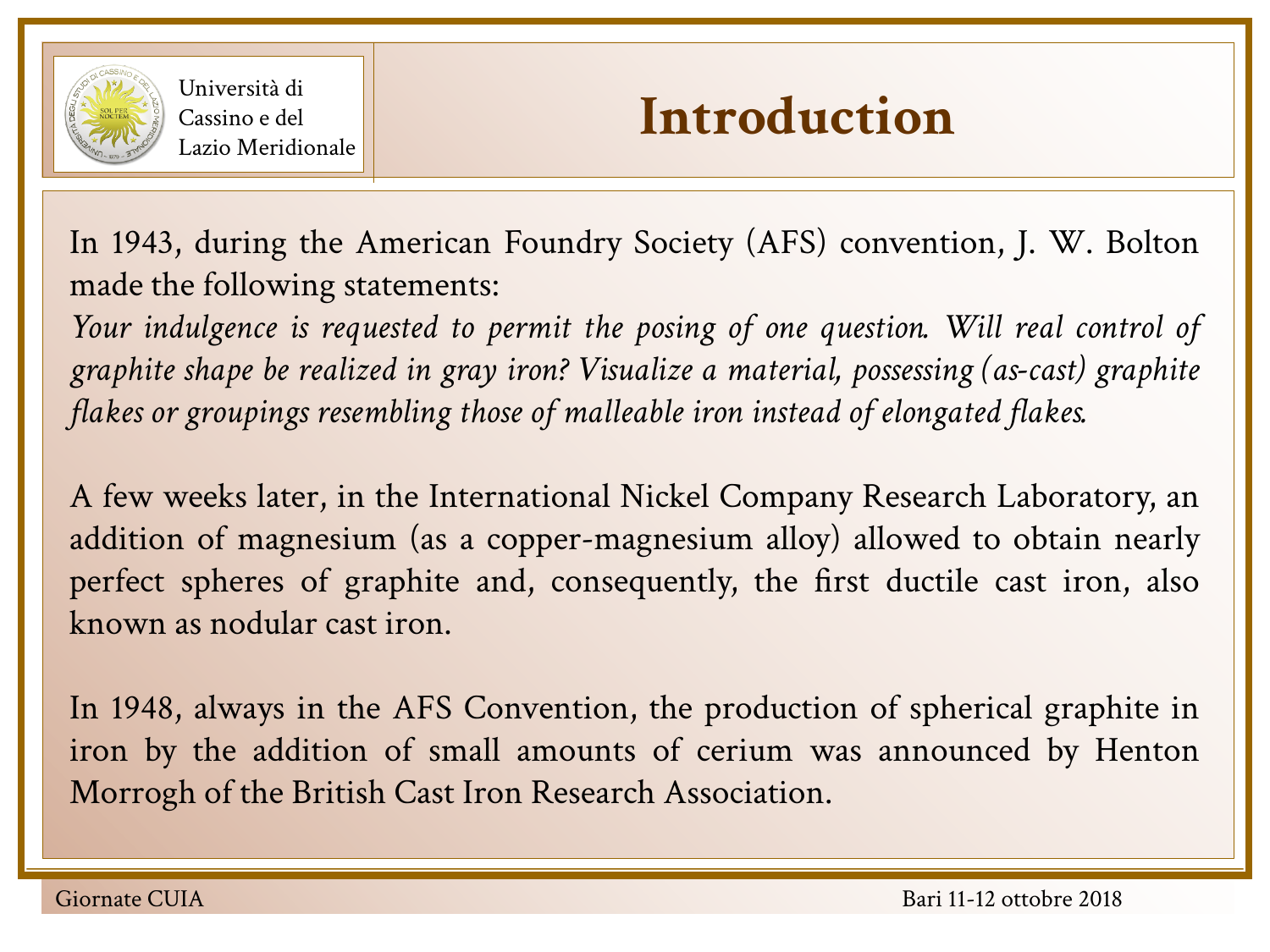

Introduction
In 1943, during the American Foundry Society (AFS) convention, J. W. Bolton made the following statements:
Your indulgence is requested to permit the posing of one question. Will real control of graphite shape be realized in gray iron? Visualize a material, possessing (as-cast) graphite flakes or groupings resembling those of malleable iron instead of elongated flakes.

A few weeks later, in the International Nickel Company Research Laboratory, an addition of magnesium (as a copper-magnesium alloy) allowed to obtain nearly perfect spheres of graphite and, consequently, the first ductile cast iron, also known as nodular cast iron.

In 1948, always in the AFS Convention, the production of spherical graphite in iron by the addition of small amounts of cerium was announced by Henton Morrogh of the British Cast Iron Research Association.